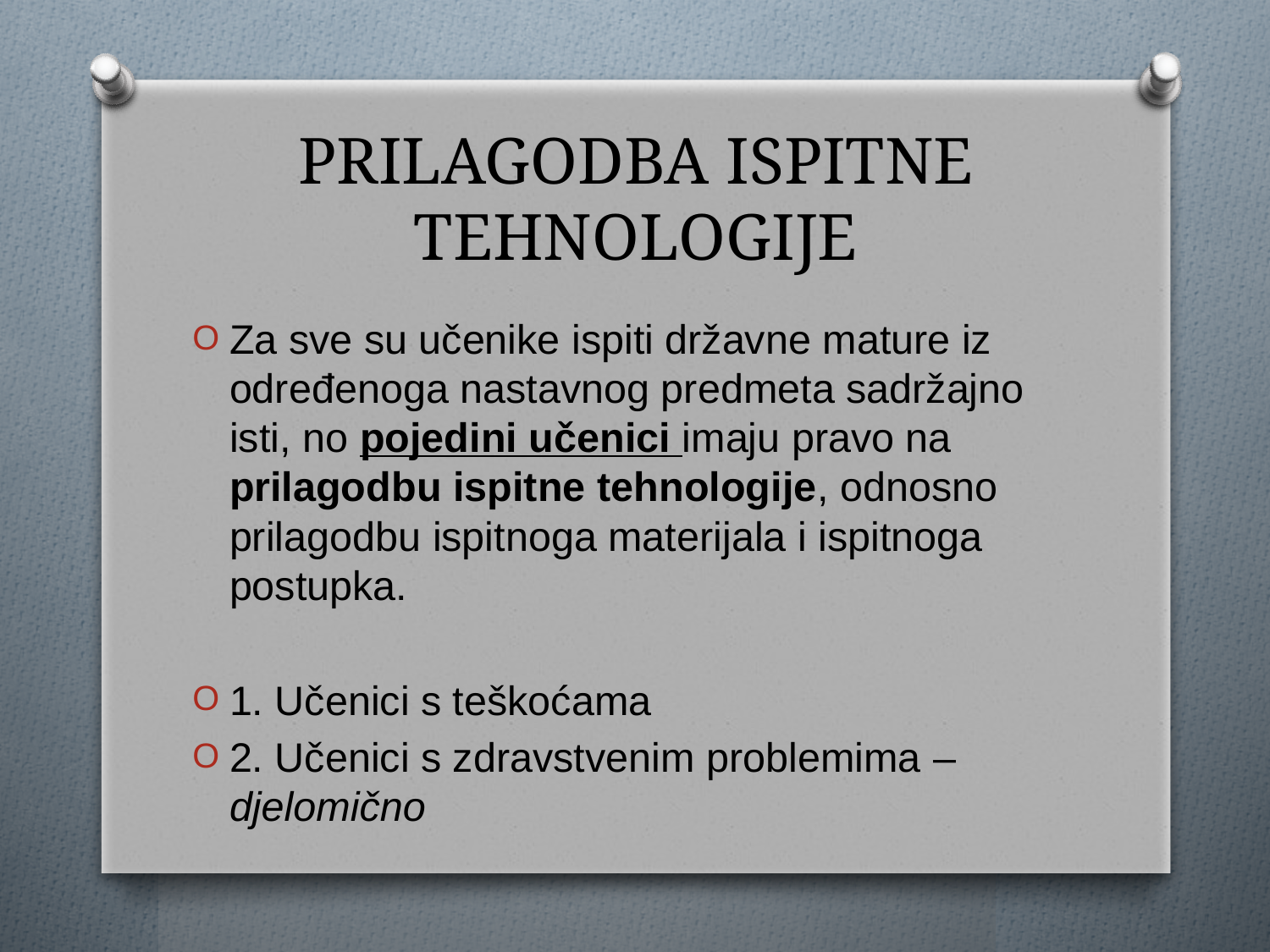

# PRILAGODBA ISPITNE TEHNOLOGIJE
Za sve su učenike ispiti državne mature iz određenoga nastavnog predmeta sadržajno isti, no pojedini učenici imaju pravo na prilagodbu ispitne tehnologije, odnosno prilagodbu ispitnoga materijala i ispitnoga postupka.

1. Učenici s teškoćama
2. Učenici s zdravstvenim problemima – djelomično